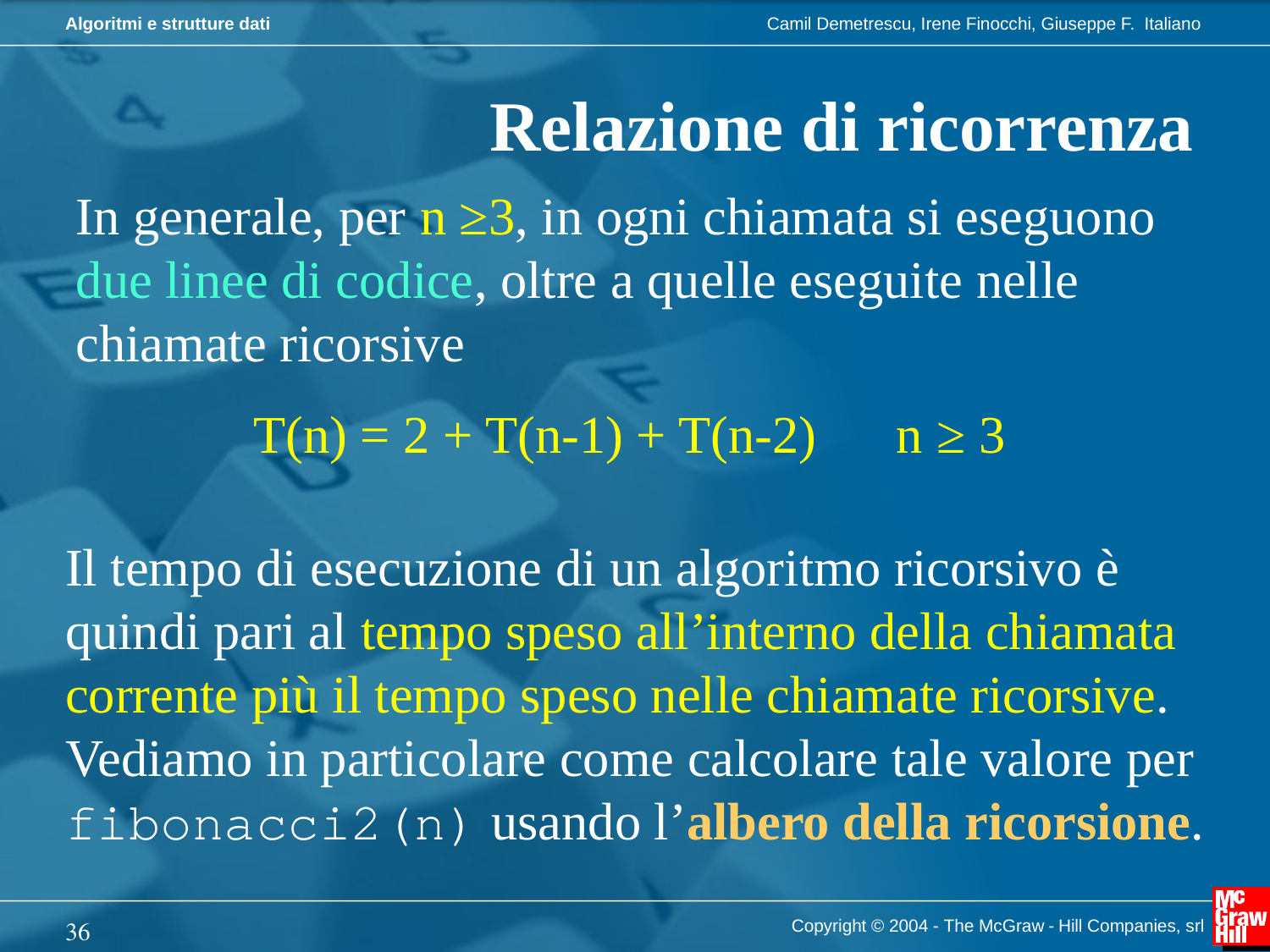

Relazione di ricorrenza
In generale, per n ≥3, in ogni chiamata si eseguono due linee di codice, oltre a quelle eseguite nelle chiamate ricorsive
T(n) = 2 + T(n-1) + T(n-2)      n ≥ 3
Il tempo di esecuzione di un algoritmo ricorsivo è quindi pari al tempo speso all’interno della chiamata corrente più il tempo speso nelle chiamate ricorsive. Vediamo in particolare come calcolare tale valore per fibonacci2(n) usando l’albero della ricorsione.
Copyright © 2004 - The McGraw - Hill Companies, srl
36